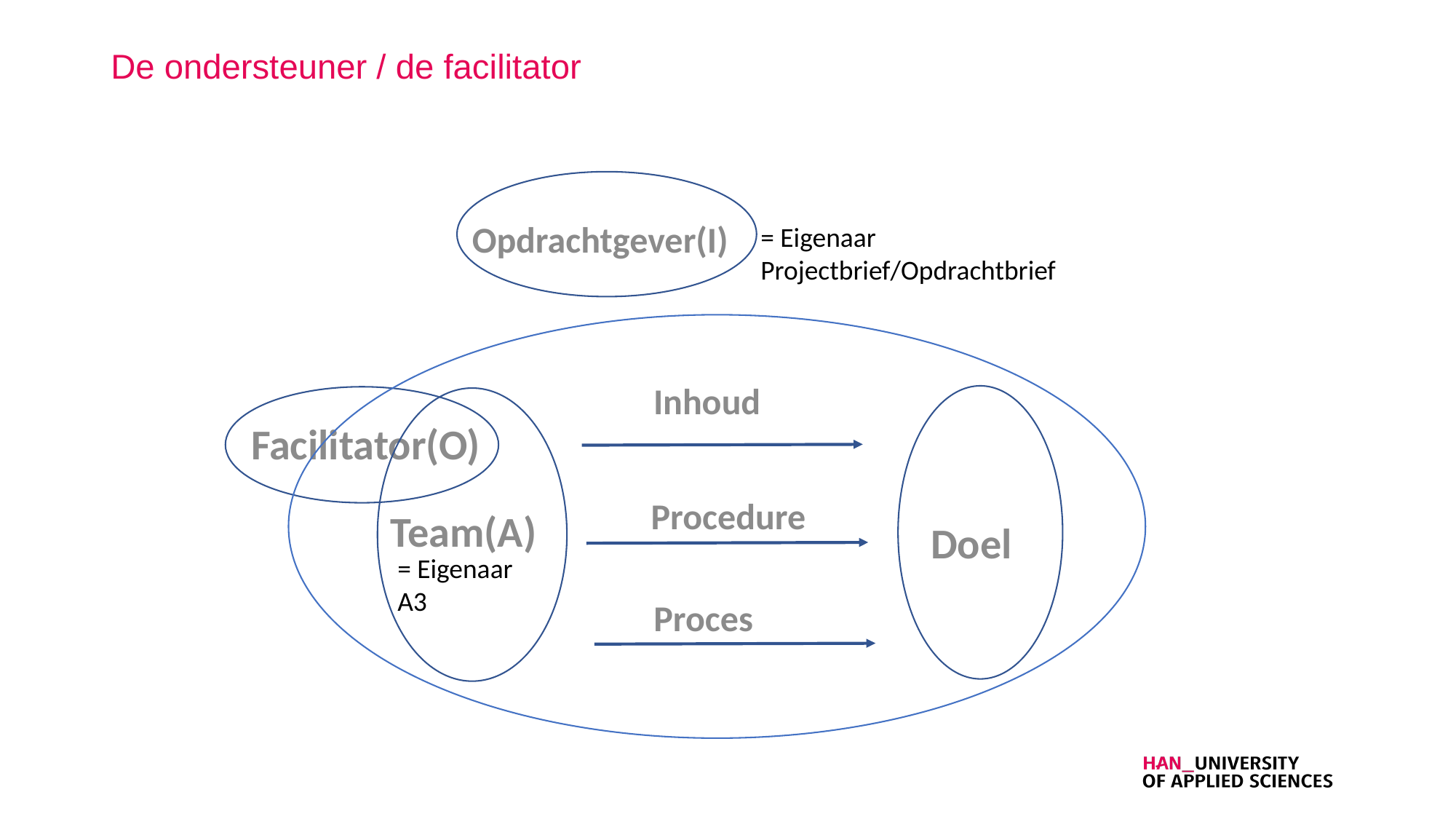

# De ondersteuner / de facilitator

Opdrachtgever(I)
= Eigenaar Projectbrief/Opdrachtbrief

Inhoud

Facilitator(O)
Procedure
Team(A)
Doel
= Eigenaar A3
Proces